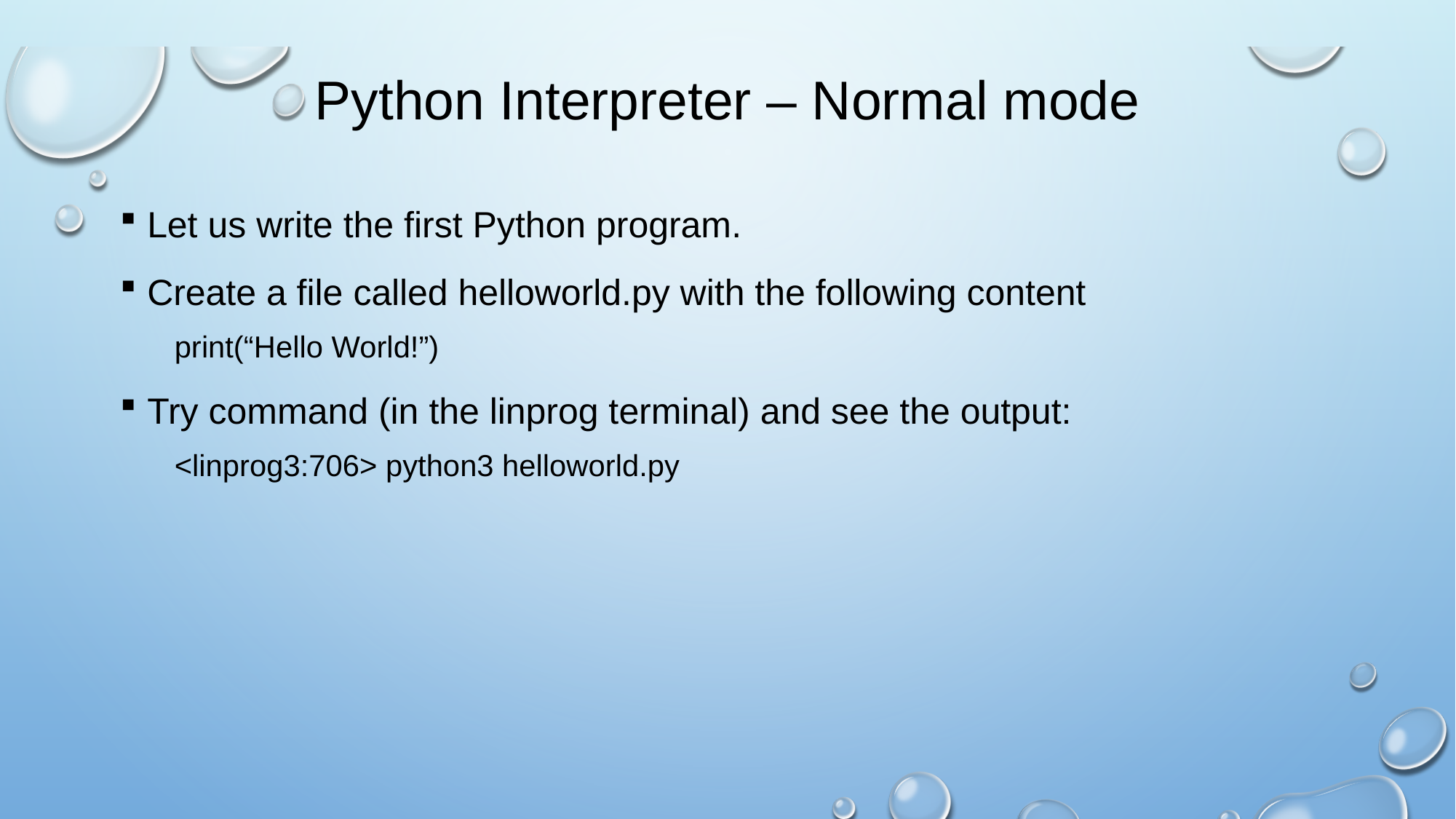

# Python Interpreter – Normal mode
Let us write the first Python program.
Create a file called helloworld.py with the following content
print(“Hello World!”)
Try command (in the linprog terminal) and see the output:
<linprog3:706> python3 helloworld.py